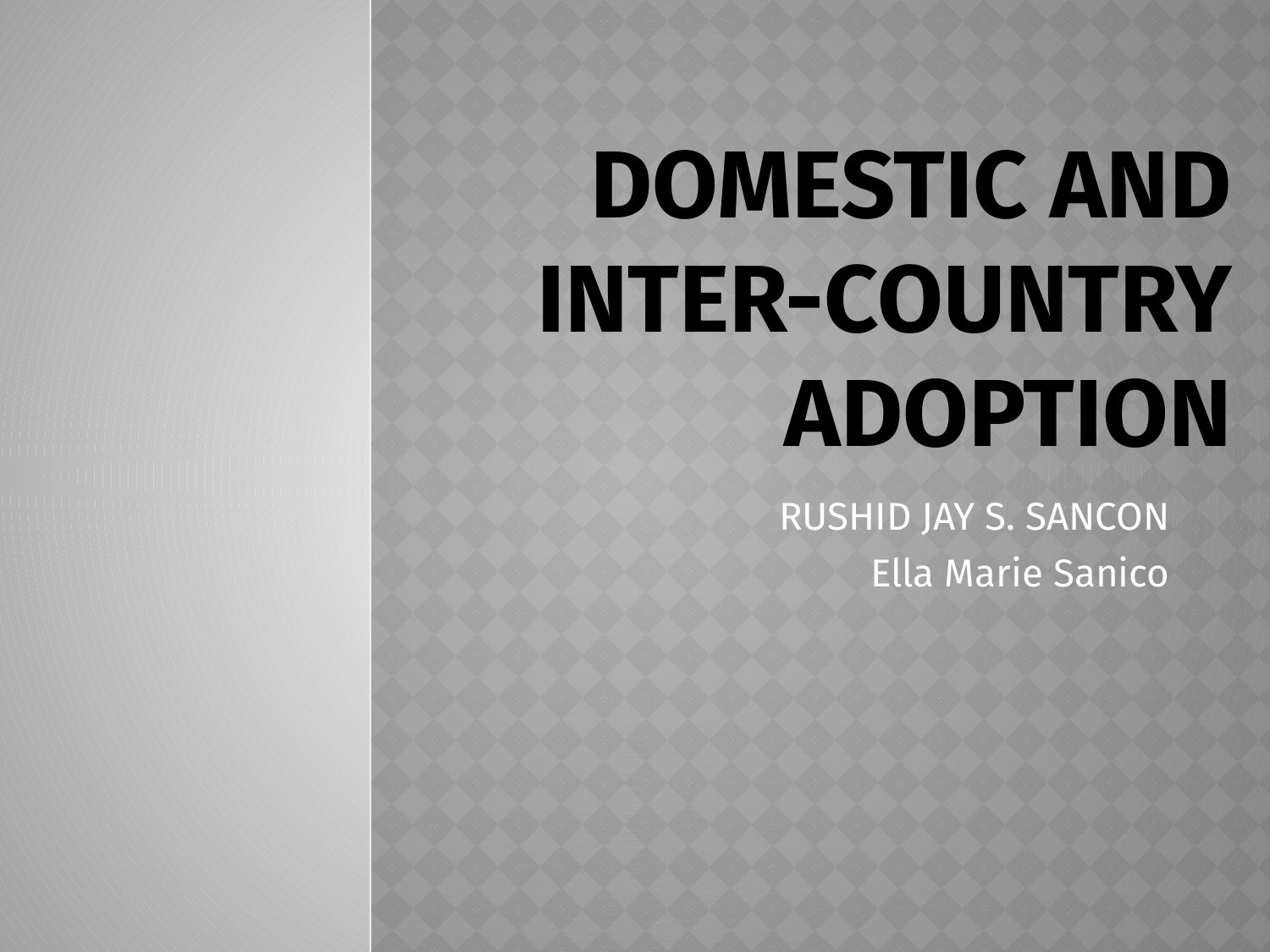

# DOMESTIC AND INTER-COUNTRY ADOPTION
RUSHID JAY S. SANCON
Ella Marie Sanico